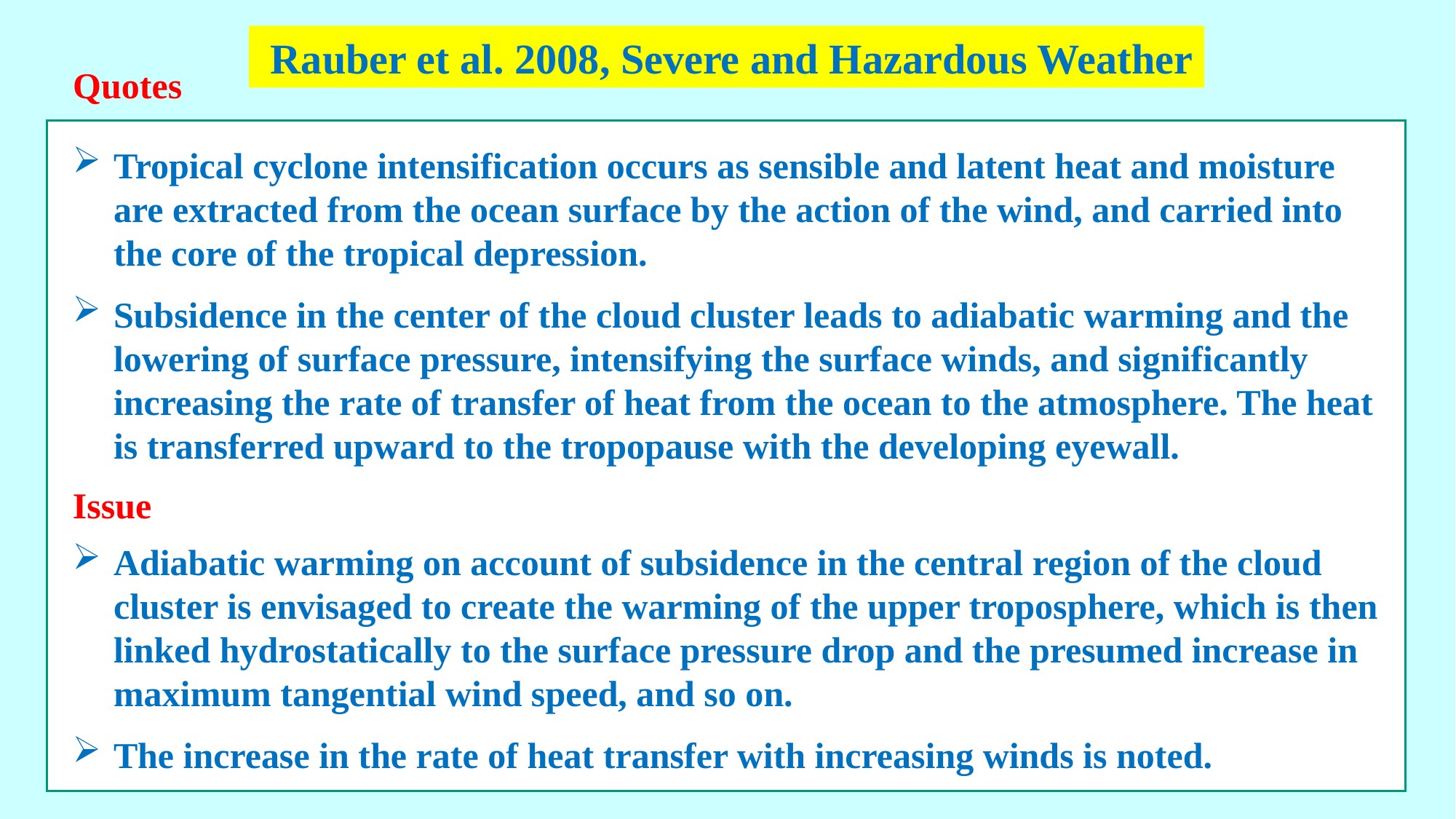

Rauber et al. 2008, Severe and Hazardous Weather
Quotes

Tropical cyclone intensification occurs as sensible and latent heat and moisture are extracted from the ocean surface by the action of the wind, and carried into the core of the tropical depression.
Subsidence in the center of the cloud cluster leads to adiabatic warming and the lowering of surface pressure, intensifying the surface winds, and significantly increasing the rate of transfer of heat from the ocean to the atmosphere. The heat is transferred upward to the tropopause with the developing eyewall.
Adiabatic warming on account of subsidence in the central region of the cloud cluster is envisaged to create the warming of the upper troposphere, which is then linked hydrostatically to the surface pressure drop and the presumed increase in maximum tangential wind speed, and so on.
The increase in the rate of heat transfer with increasing winds is noted.
Issue